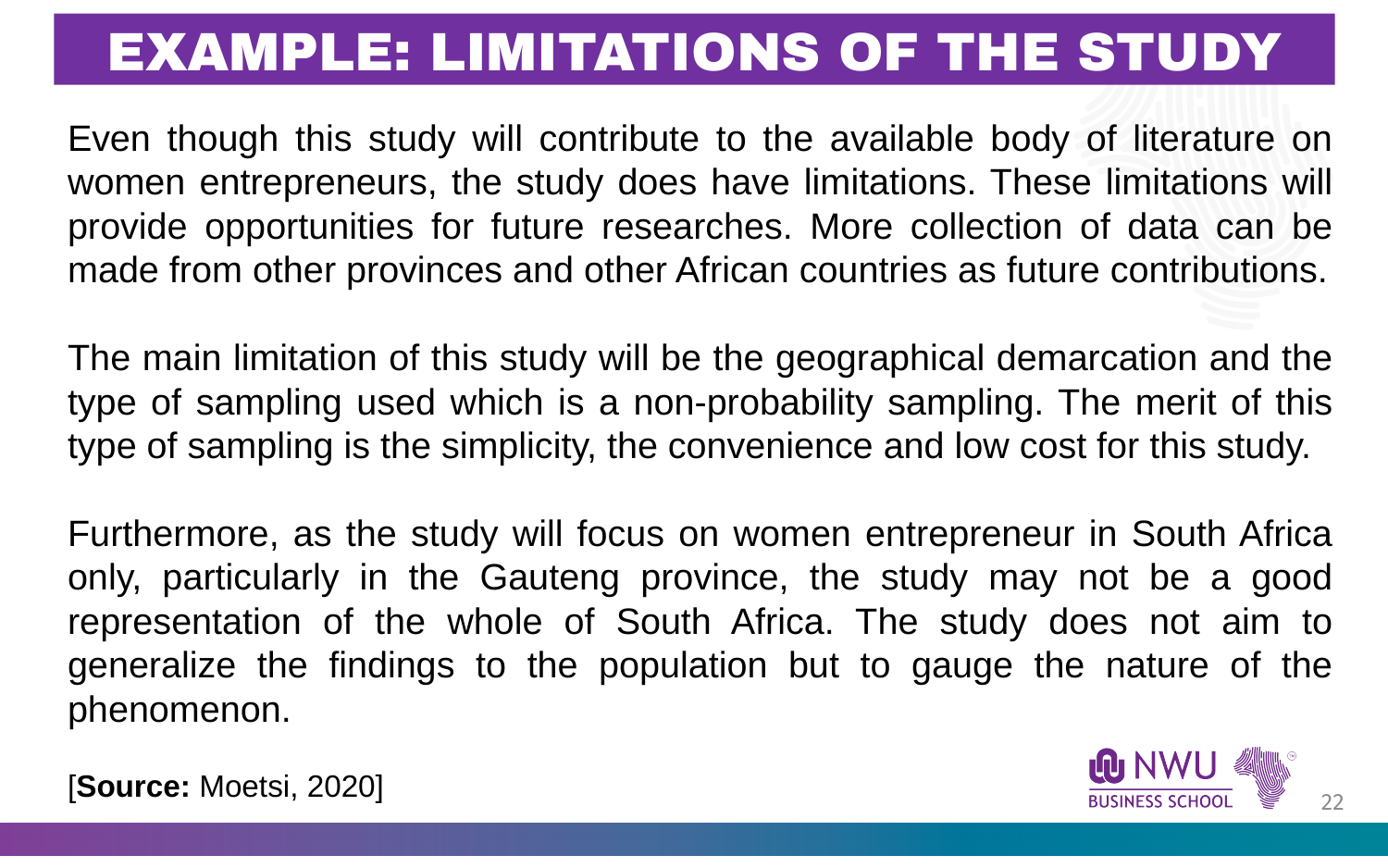

EXAMPLE: LIMITATIONS OF THE STUDY
Even though this study will contribute to the available body of literature on women entrepreneurs, the study does have limitations. These limitations will provide opportunities for future researches. More collection of data can be made from other provinces and other African countries as future contributions.

The main limitation of this study will be the geographical demarcation and the type of sampling used which is a non-probability sampling. The merit of this type of sampling is the simplicity, the convenience and low cost for this study.

Furthermore, as the study will focus on women entrepreneur in South Africa only, particularly in the Gauteng province, the study may not be a good representation of the whole of South Africa. The study does not aim to generalize the findings to the population but to gauge the nature of the phenomenon.

[Source: Moetsi, 2020]
22